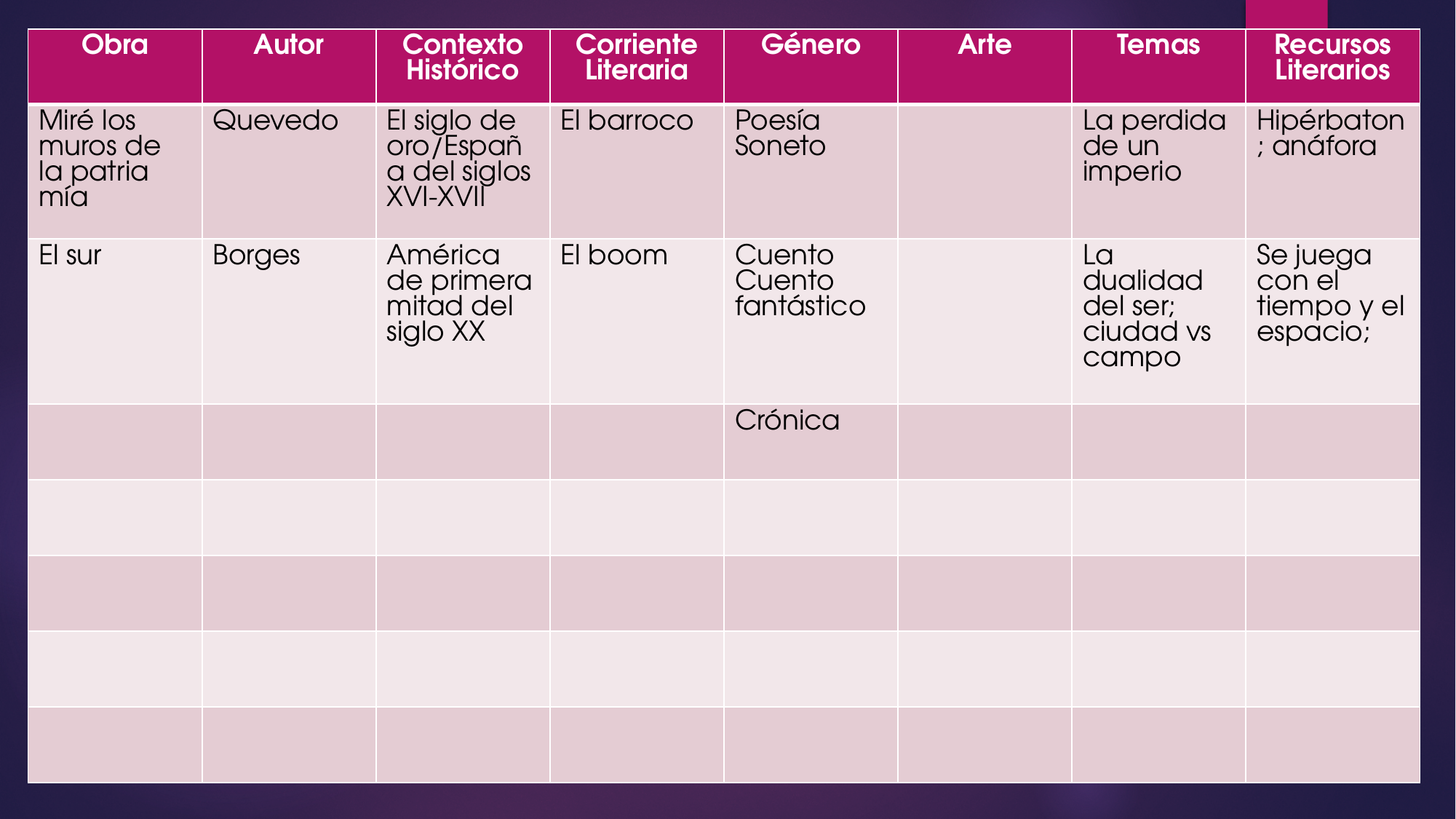

| Obra | Autor | Contexto Histórico | Corriente Literaria | Género | Arte | Temas | Recursos Literarios |
| --- | --- | --- | --- | --- | --- | --- | --- |
| Miré los muros de la patria mía | Quevedo | El siglo de oro/España del siglos XVI-XVII | El barroco | Poesía Soneto |  | La perdida de un imperio | Hipérbaton; anáfora |
| El sur | Borges | América de primera mitad del siglo XX | El boom | Cuento Cuento fantástico |  | La dualidad del ser; ciudad vs campo | Se juega con el tiempo y el espacio; |
|  |  |  |  | Crónica |  |  |  |
|  |  |  |  |  |  |  |  |
|  |  |  |  |  |  |  |  |
|  |  |  |  |  |  |  |  |
|  |  |  |  |  |  |  |  |